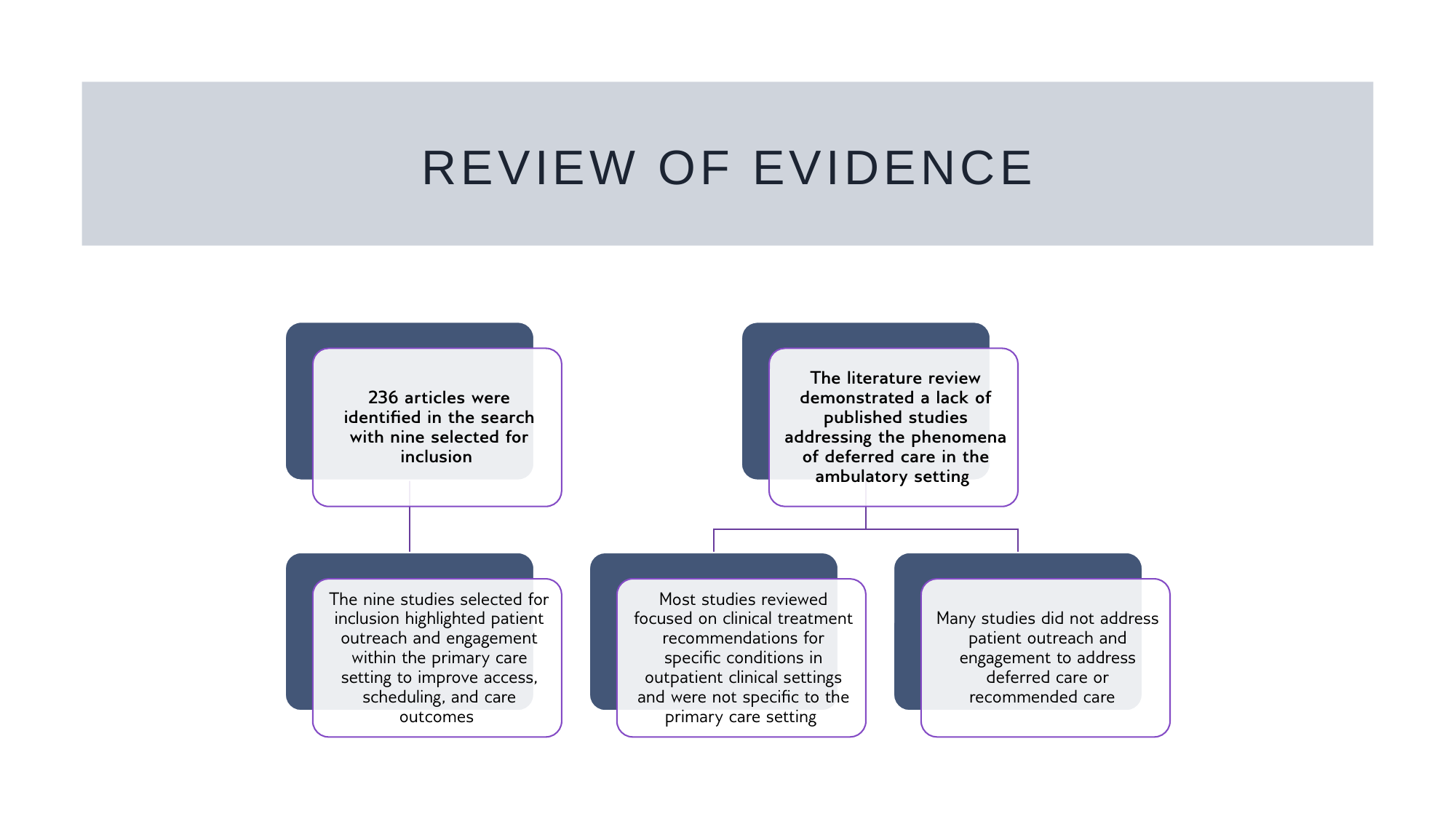

# Review of Evidence
236 articles were identified in the search with nine selected for inclusion
The nine studies selected for inclusion highlighted patient outreach and engagement within the primary care setting to improve access, scheduling, and care outcomes
The literature review demonstrated a lack of published studies addressing the phenomena of deferred care in the ambulatory setting
Most studies reviewed focused on clinical treatment recommendations for specific conditions in outpatient clinical settings and were not specific to the primary care setting
Many studies did not address patient outreach and engagement to address deferred care or recommended care